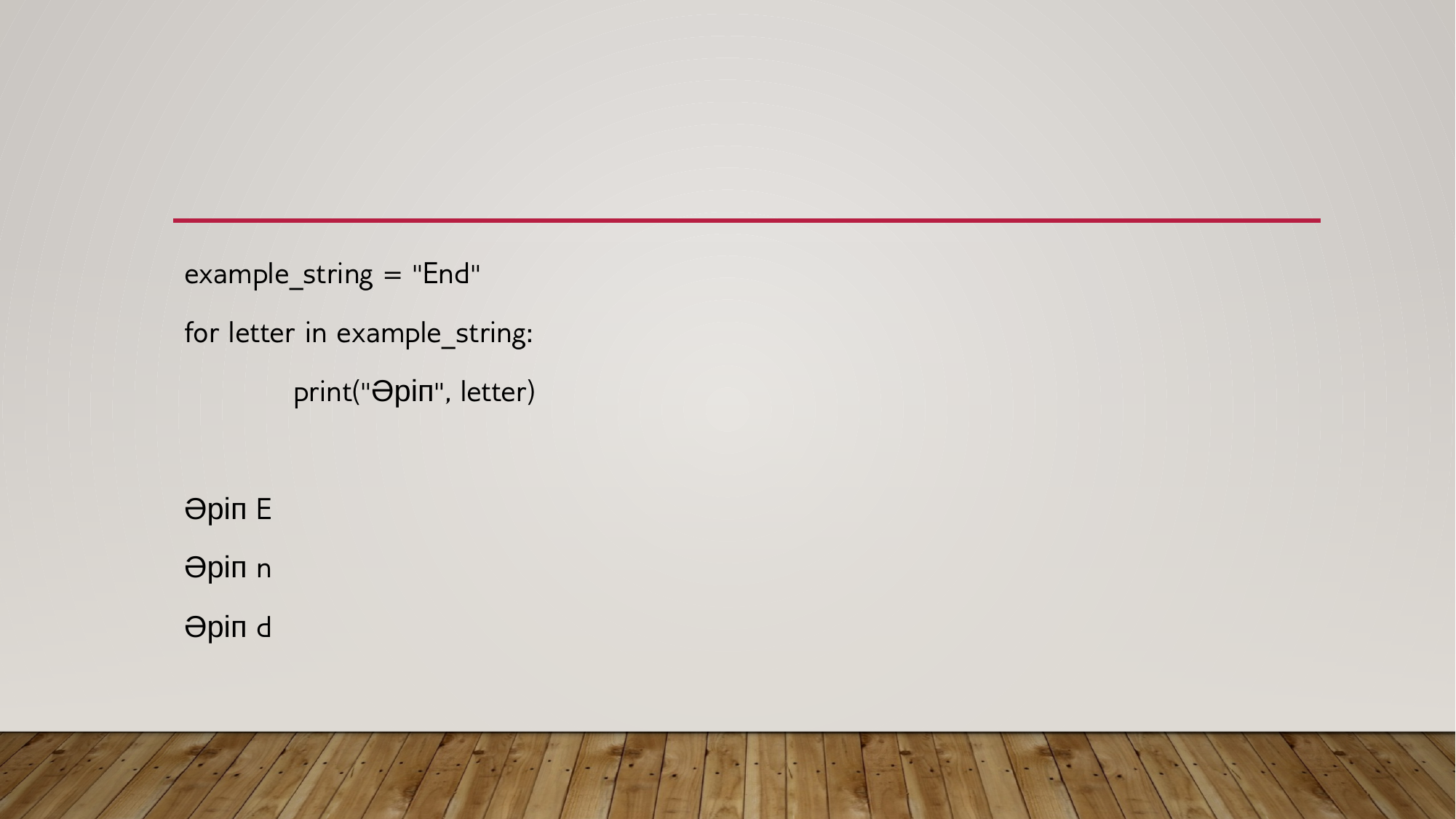

#
example_string = "End"
for letter in example_string:
	print("Әріп", letter)

Әріп E
Әріп n
Әріп d